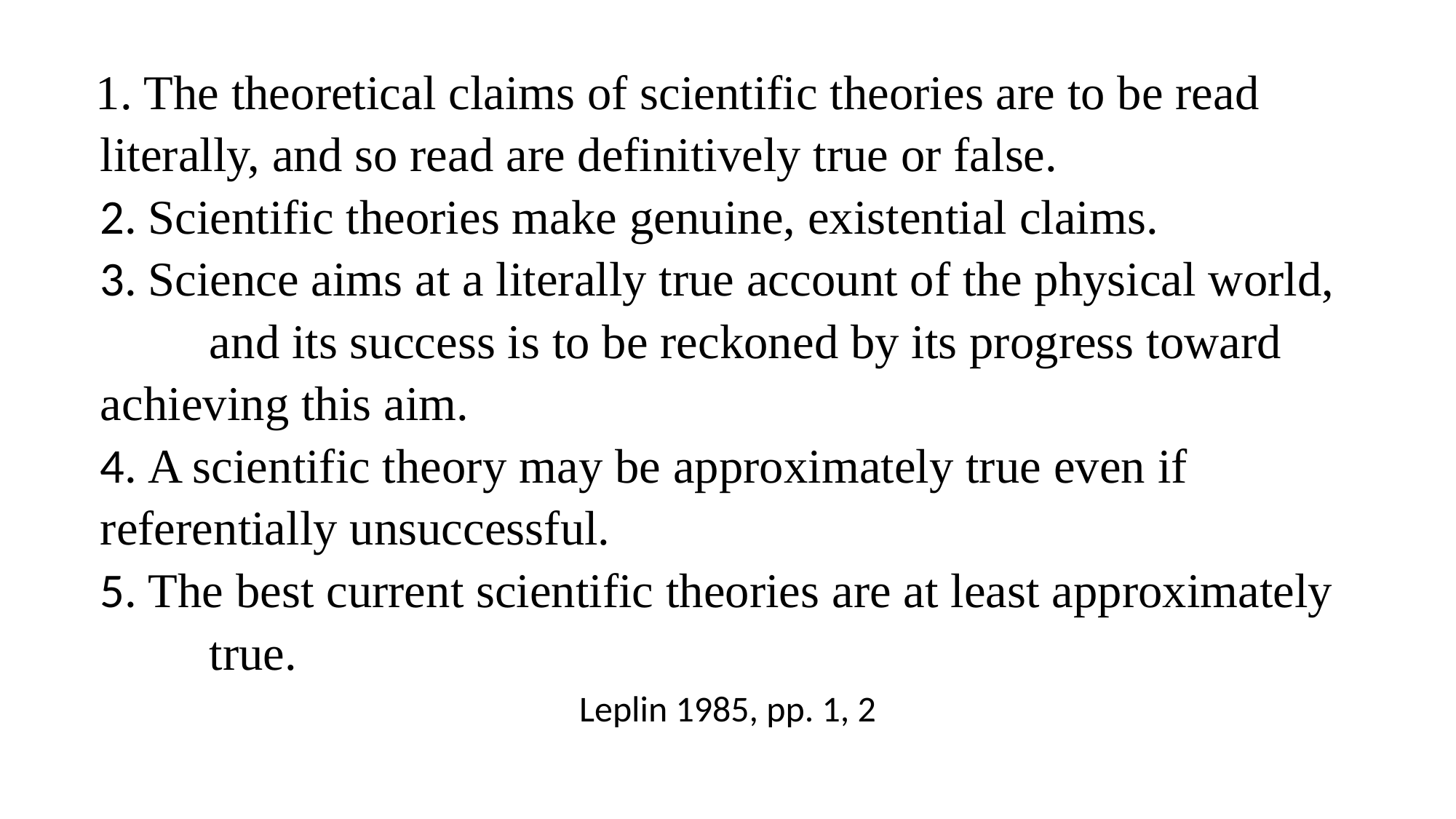

# 1. The theoretical claims of scientific theories are to be read   	literally, and so read are definitively true or false.  2. Scientific theories make genuine, existential claims.  3. Science aims at a literally true account of the physical world, 	and its success is to be reckoned by its progress toward 	achieving this aim.  4. A scientific theory may be approximately true even if 	referentially unsuccessful.  5. The best current scientific theories are at least approximately 	true.
Leplin 1985, pp. 1, 2